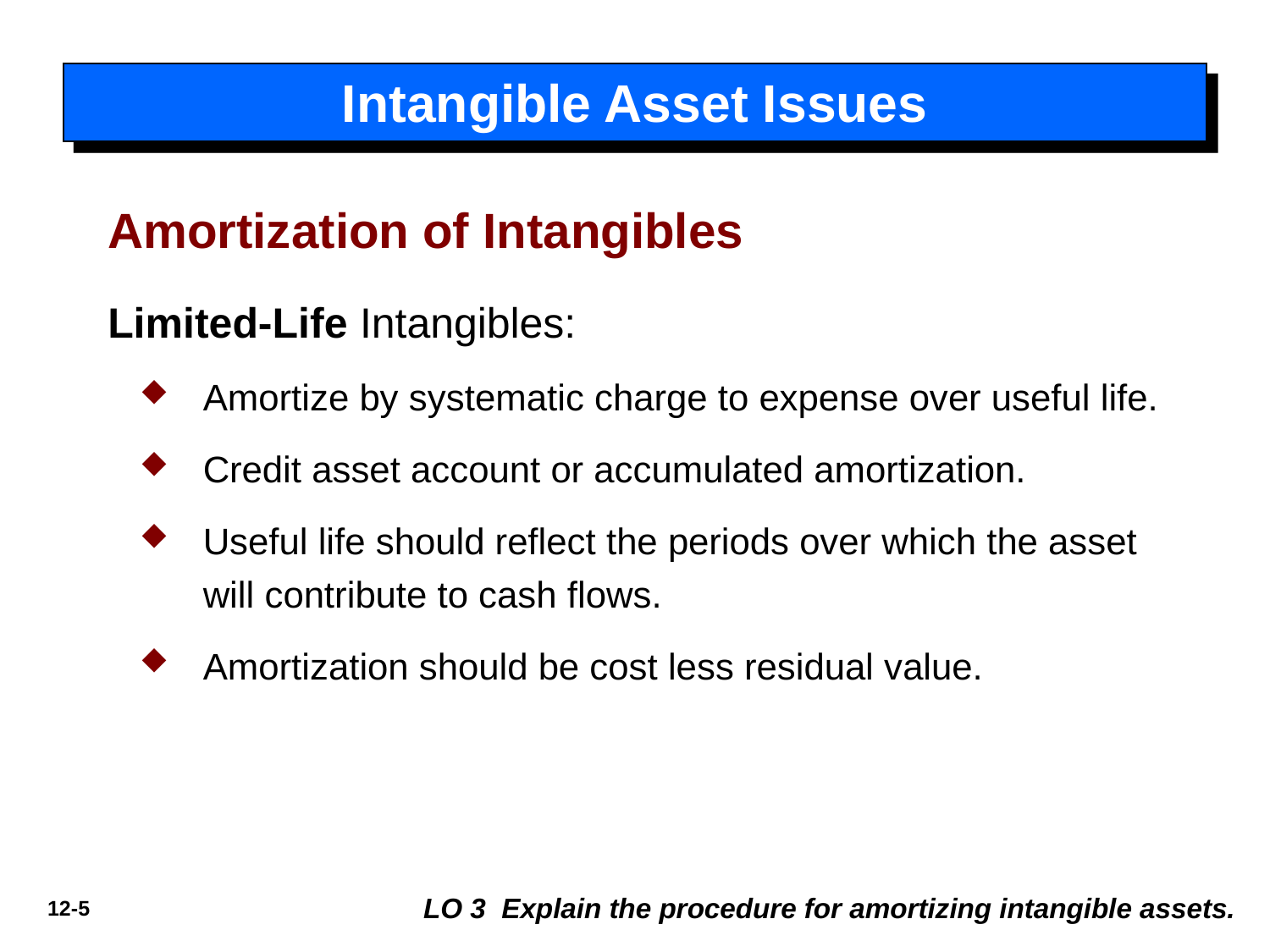

# Intangible Asset Issues
Amortization of Intangibles
Limited-Life Intangibles:
Amortize by systematic charge to expense over useful life.
Credit asset account or accumulated amortization.
Useful life should reflect the periods over which the asset will contribute to cash flows.
Amortization should be cost less residual value.
LO 3  Explain the procedure for amortizing intangible assets.